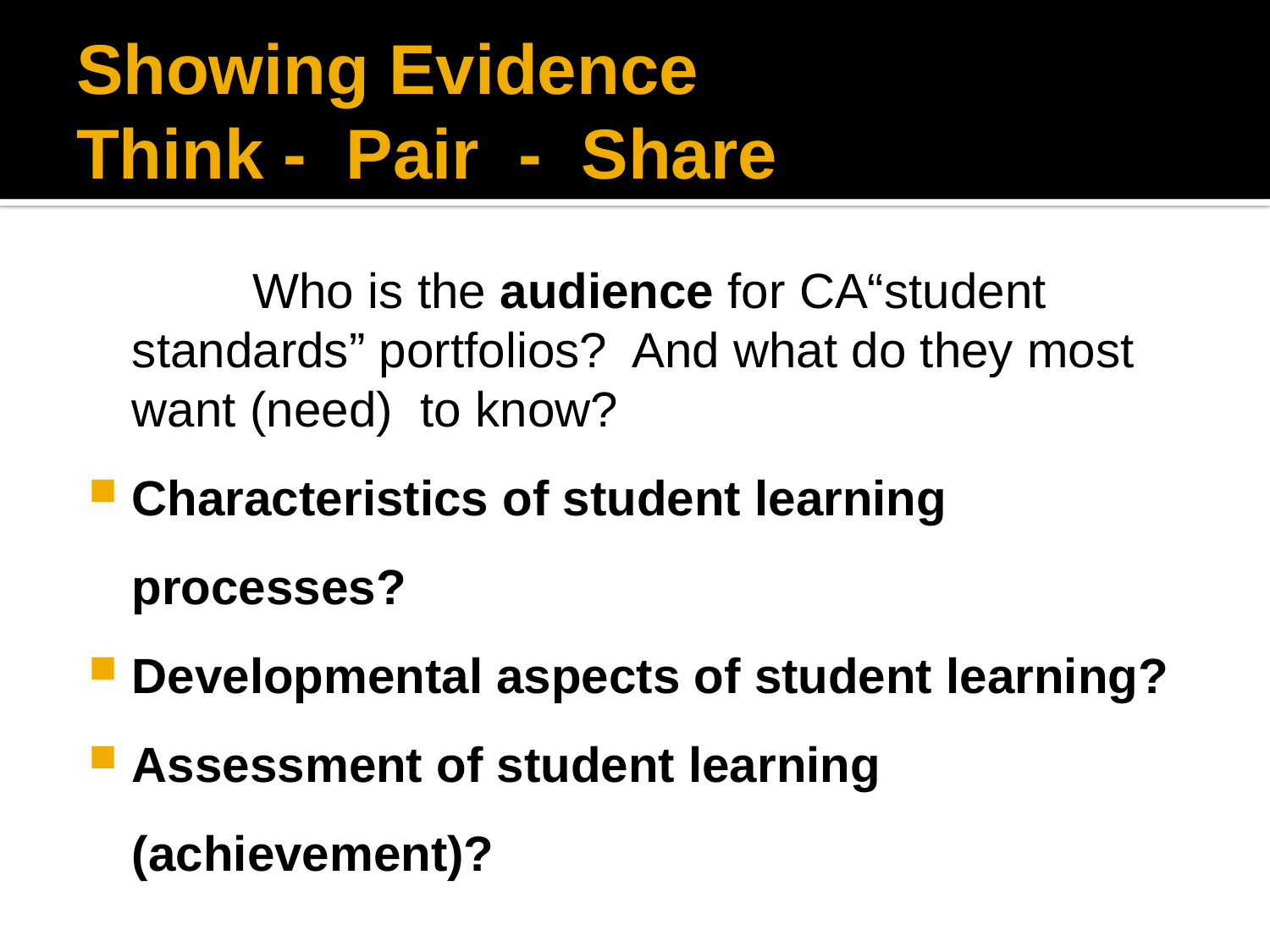

# Showing Evidence Think -  Pair  -  Share
            Who is the audience for CA“student standards” portfolios?  And what do they most want (need)  to know?
Characteristics of student learning processes?
Developmental aspects of student learning?
Assessment of student learning (achievement)?